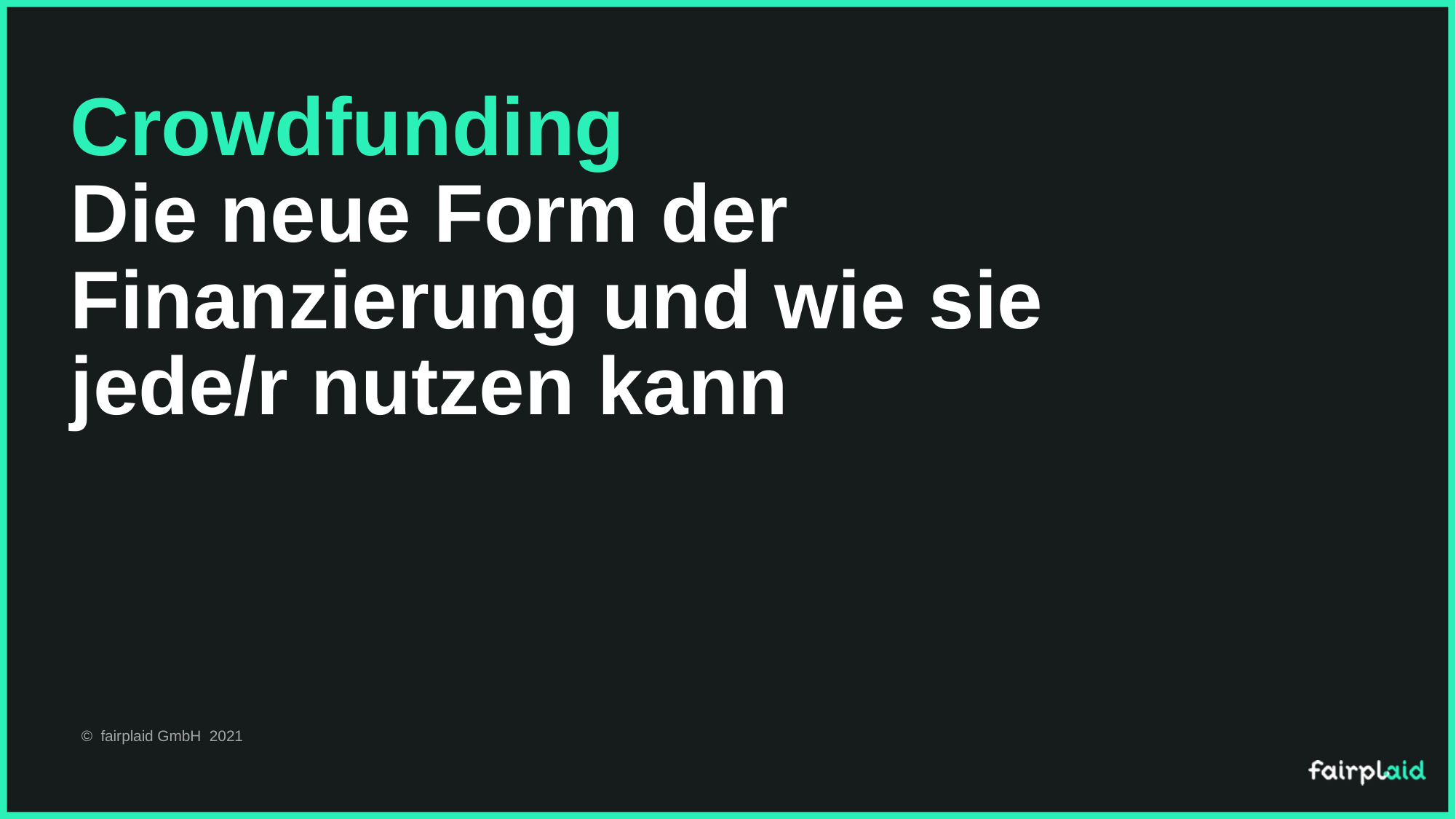

# Crowdfunding Die neue Form der Finanzierung und wie sie jede/r nutzen kann
©  fairplaid GmbH  2021